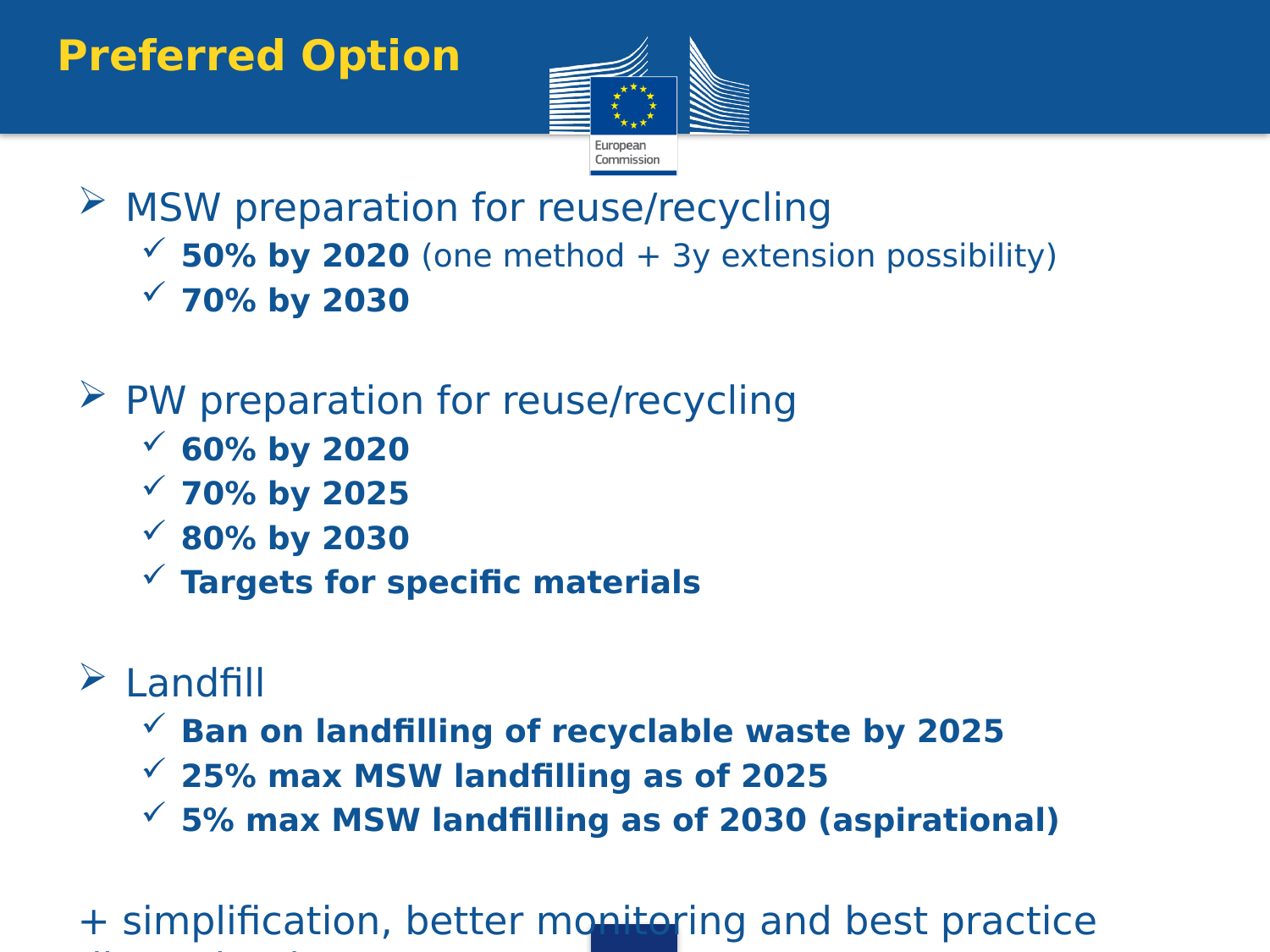

Preferred Option
MSW preparation for reuse/recycling
50% by 2020 (one method + 3y extension possibility)
70% by 2030

PW preparation for reuse/recycling
60% by 2020
70% by 2025
80% by 2030
Targets for specific materials

Landfill
Ban on landfilling of recyclable waste by 2025
25% max MSW landfilling as of 2025
5% max MSW landfilling as of 2030 (aspirational)

+ simplification, better monitoring and best practice dissemination